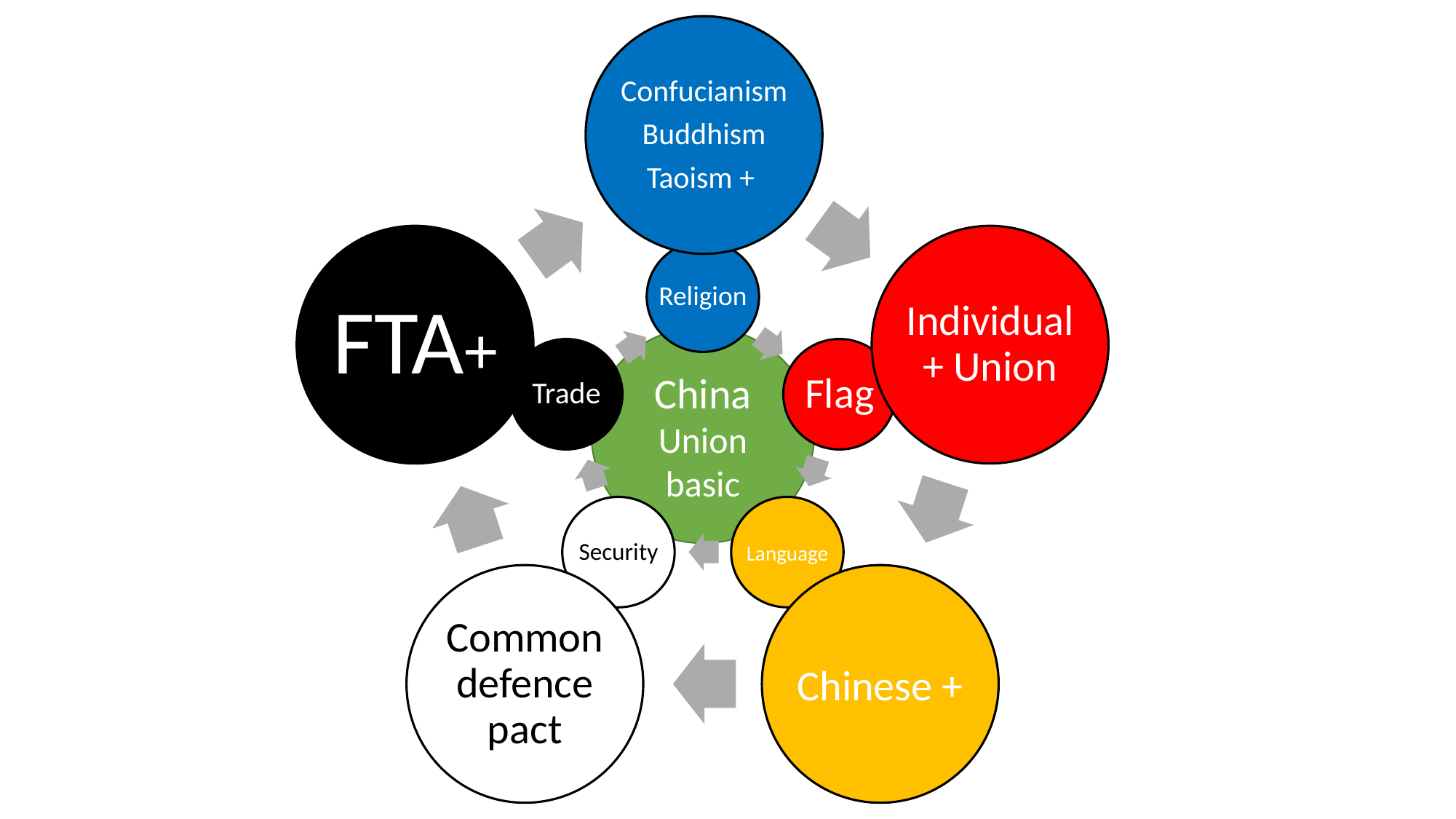

Confucianism
Buddhism
Taoism +

FTA+
Individual + Union

Common defence pact
Chinese +

Religion

Trade
Flag

Security
Language

China Union basic